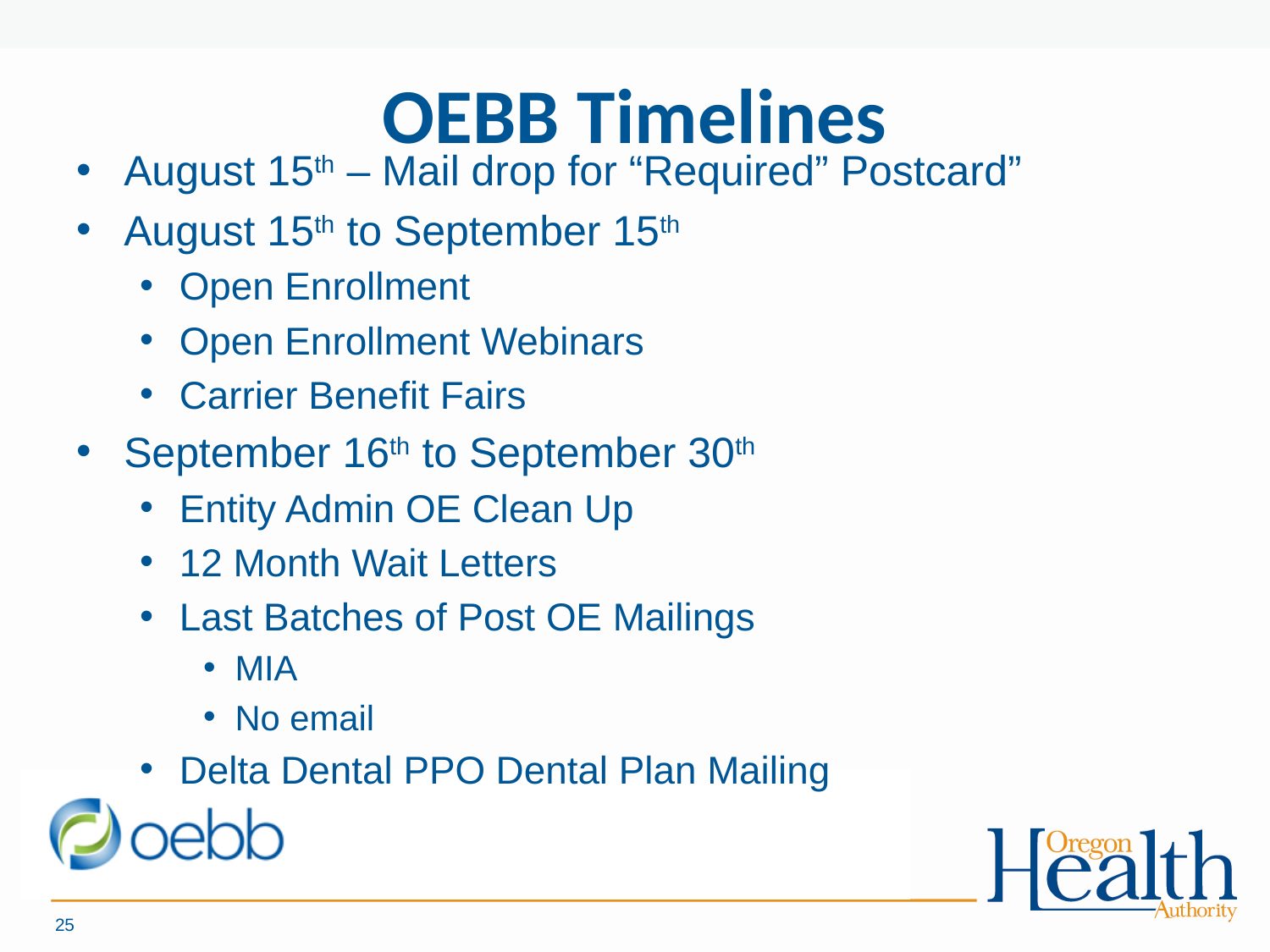

# OEBB Timelines
August 15th – Mail drop for “Required” Postcard”
August 15th to September 15th
Open Enrollment
Open Enrollment Webinars
Carrier Benefit Fairs
September 16th to September 30th
Entity Admin OE Clean Up
12 Month Wait Letters
Last Batches of Post OE Mailings
MIA
No email
Delta Dental PPO Dental Plan Mailing

25